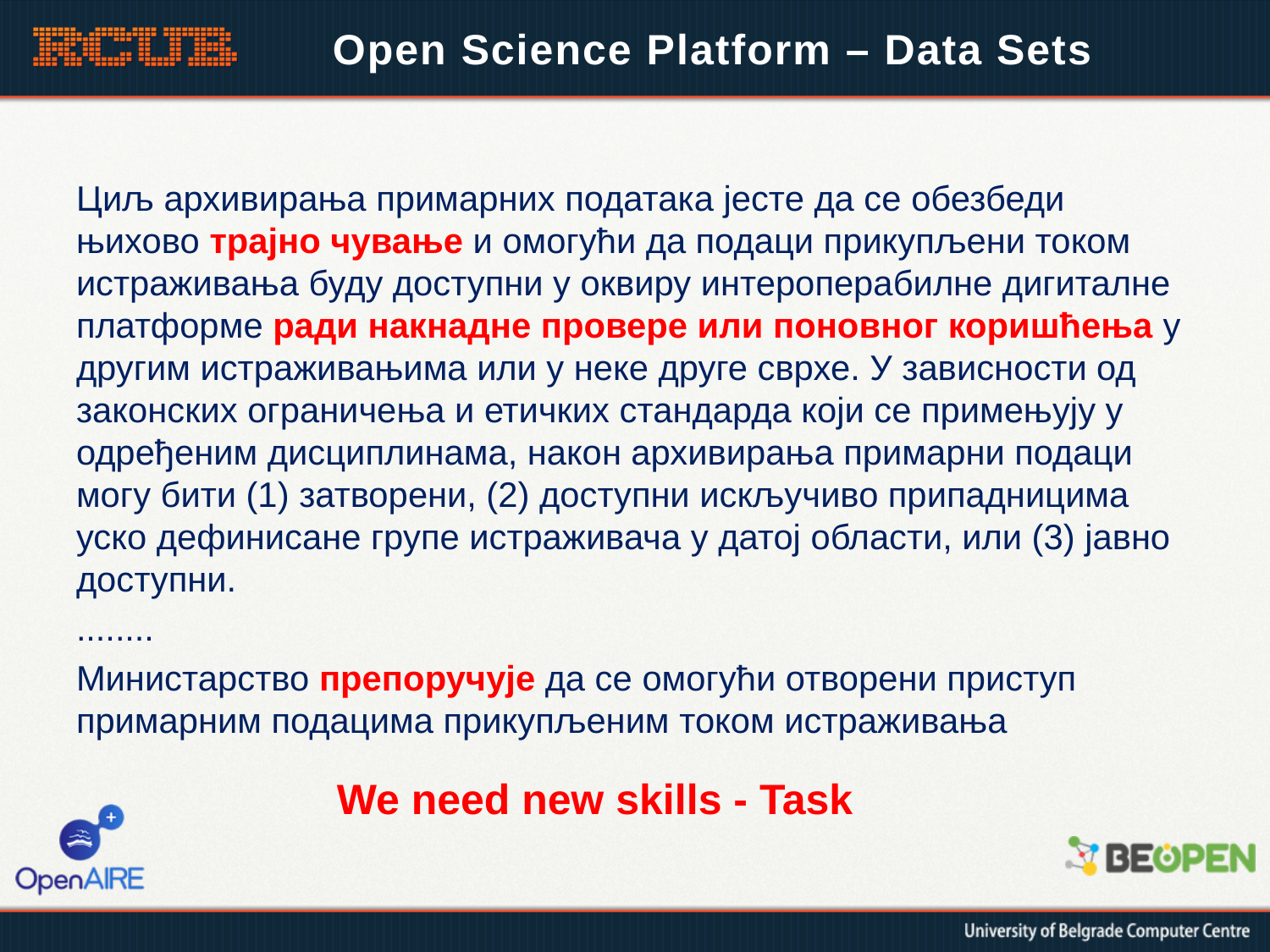

# Open Science Platform – Data Sets
Циљ архивирања примарних података јесте да се обезбеди њихово трајно чување и омогући да подаци прикупљени током истраживања буду доступни у оквиру интероперабилне дигиталне платформе ради накнадне провере или поновног коришћења у другим истраживањима или у неке друге сврхе. У зависности од законских ограничења и етичких стандарда који се примењују у одређеним дисциплинама, након архивирања примарни подаци могу бити (1) затворени, (2) доступни искључиво припадницима уско дефинисане групе истраживача у датој области, или (3) јавно доступни.
........
Министарство препоручује да се омогући отворени приступ примарним подацима прикупљеним током истраживања
We need new skills - Task